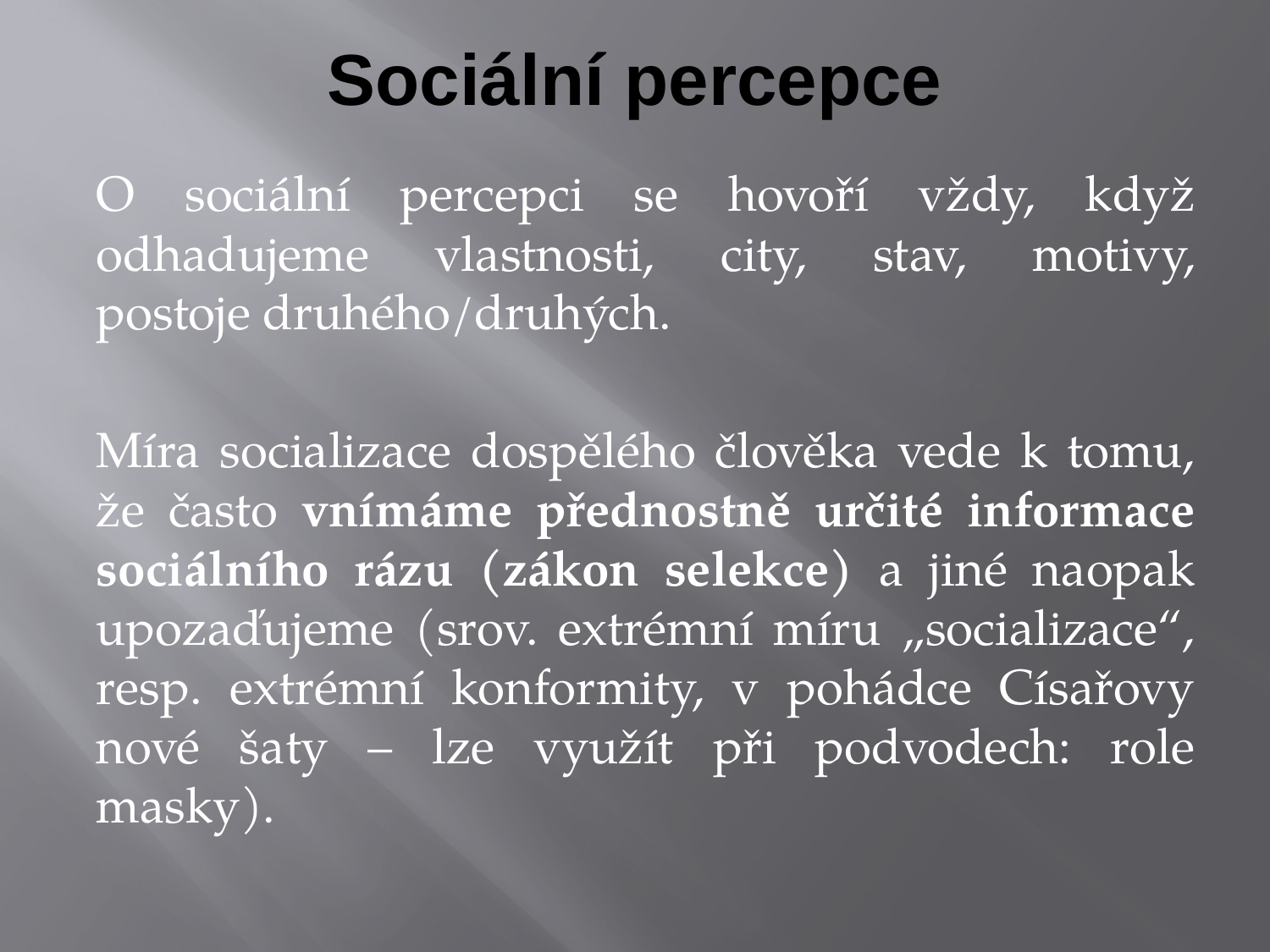

# Sociální percepce
O sociální percepci se hovoří vždy, když odhadujeme vlastnosti, city, stav, motivy, postoje druhého/druhých.

Míra socializace dospělého člověka vede k tomu, že často vnímáme přednostně určité informace sociálního rázu (zákon selekce) a jiné naopak upozaďujeme (srov. extrémní míru „socializace“, resp. extrémní konformity, v pohádce Císařovy nové šaty – lze využít při podvodech: role masky).